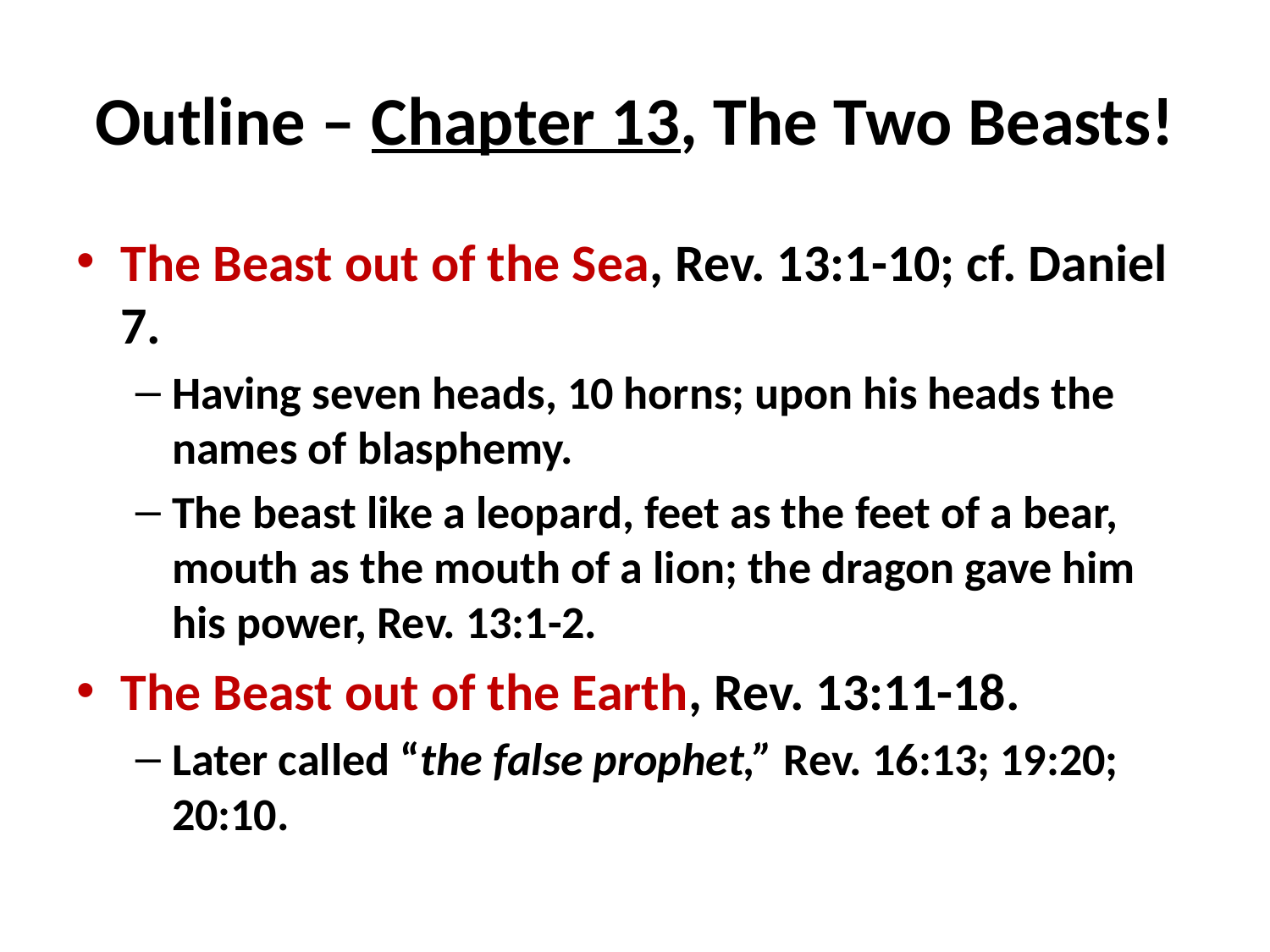

# Outline – Chapter 13, The Two Beasts!
The Beast out of the Sea, Rev. 13:1-10; cf. Daniel 7.
Having seven heads, 10 horns; upon his heads the names of blasphemy.
The beast like a leopard, feet as the feet of a bear, mouth as the mouth of a lion; the dragon gave him his power, Rev. 13:1-2.
The Beast out of the Earth, Rev. 13:11-18.
Later called “the false prophet,” Rev. 16:13; 19:20; 20:10.